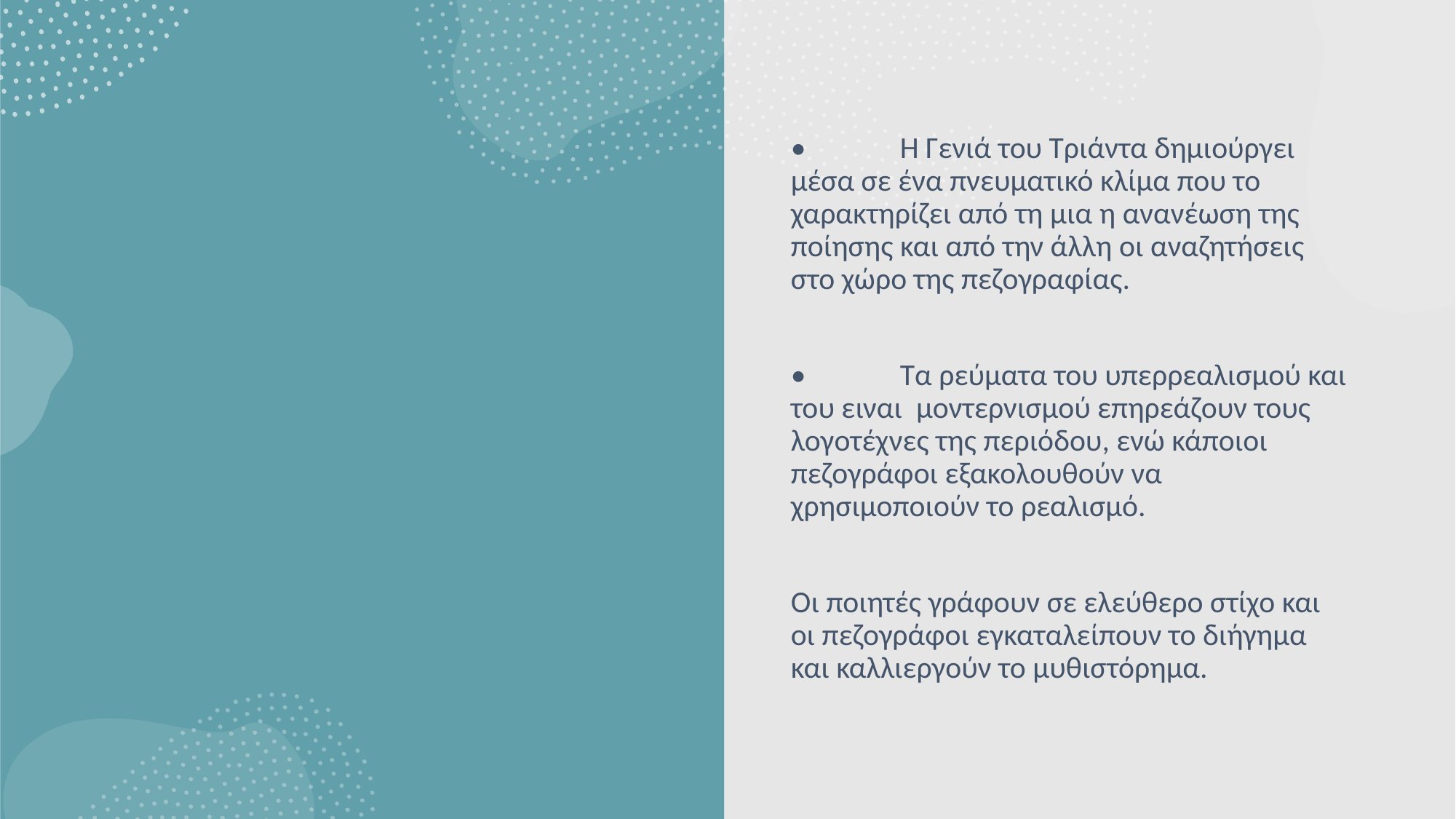

•	Η Γενιά του Τριάντα δημιούργει μέσα σε ένα πνευματικό κλίμα που το χαρακτηρίζει από τη μια η ανανέωση της ποίησης και από την άλλη οι αναζητήσεις στο χώρο της πεζογραφίας.

•	Τα ρεύματα του υπερρεαλισμού και του ειναι  μοντερνισμού επηρεάζουν τους λογοτέχνες της περιόδου, ενώ κάποιοι πεζογράφοι εξακολουθούν να χρησιμοποιούν το ρεαλισμό.

Οι ποιητές γράφουν σε ελεύθερο στίχο και οι πεζογράφοι εγκαταλείπουν το διήγημα και καλλιεργούν το μυθιστόρημα.